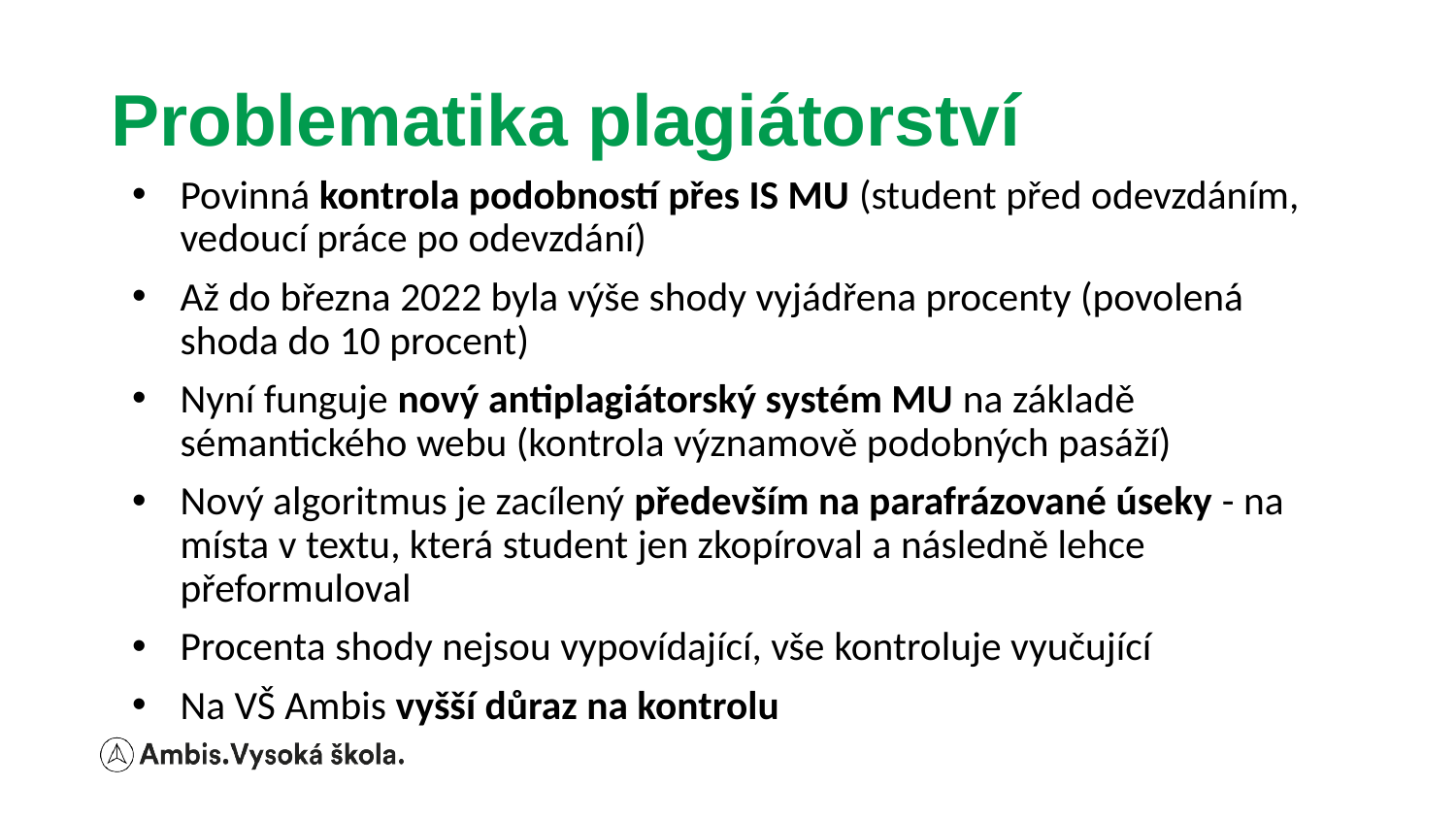

# Problematika plagiátorství
Povinná kontrola podobností přes IS MU (student před odevzdáním, vedoucí práce po odevzdání)
Až do března 2022 byla výše shody vyjádřena procenty (povolená shoda do 10 procent)
Nyní funguje nový antiplagiátorský systém MU na základě sémantického webu (kontrola významově podobných pasáží)
Nový algoritmus je zacílený především na parafrázované úseky - na místa v textu, která student jen zkopíroval a následně lehce přeformuloval
Procenta shody nejsou vypovídající, vše kontroluje vyučující
Na VŠ Ambis vyšší důraz na kontrolu